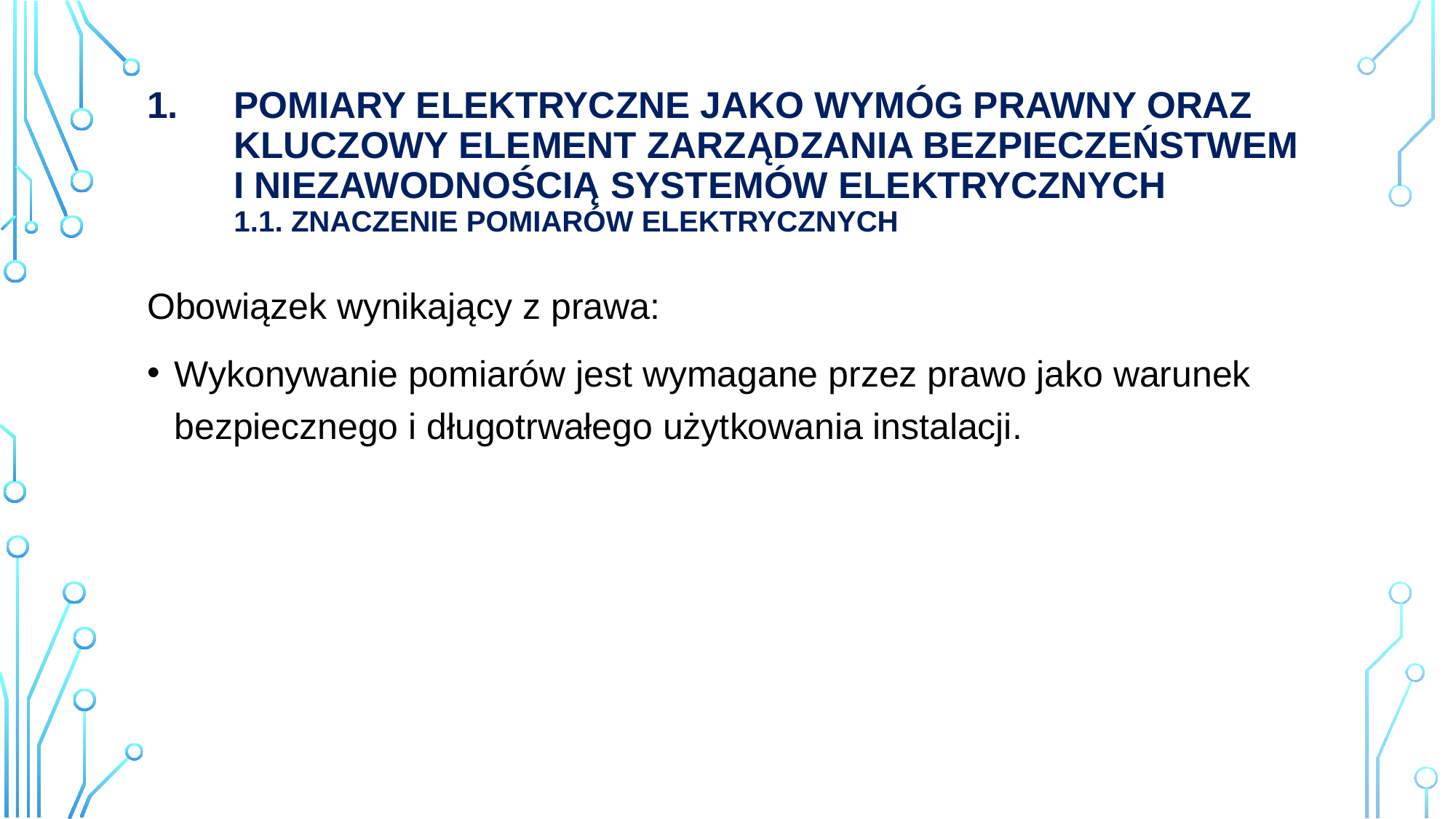

# Pomiary elektryczne jako wymóg prawny oraz kluczowy element zarządzania bezpieczeństwem i niezawodnością systemów elektrycznych 1.1. Znaczenie pomiarów elektrycznych
Obowiązek wynikający z prawa:
Wykonywanie pomiarów jest wymagane przez prawo jako warunek bezpiecznego i długotrwałego użytkowania instalacji.